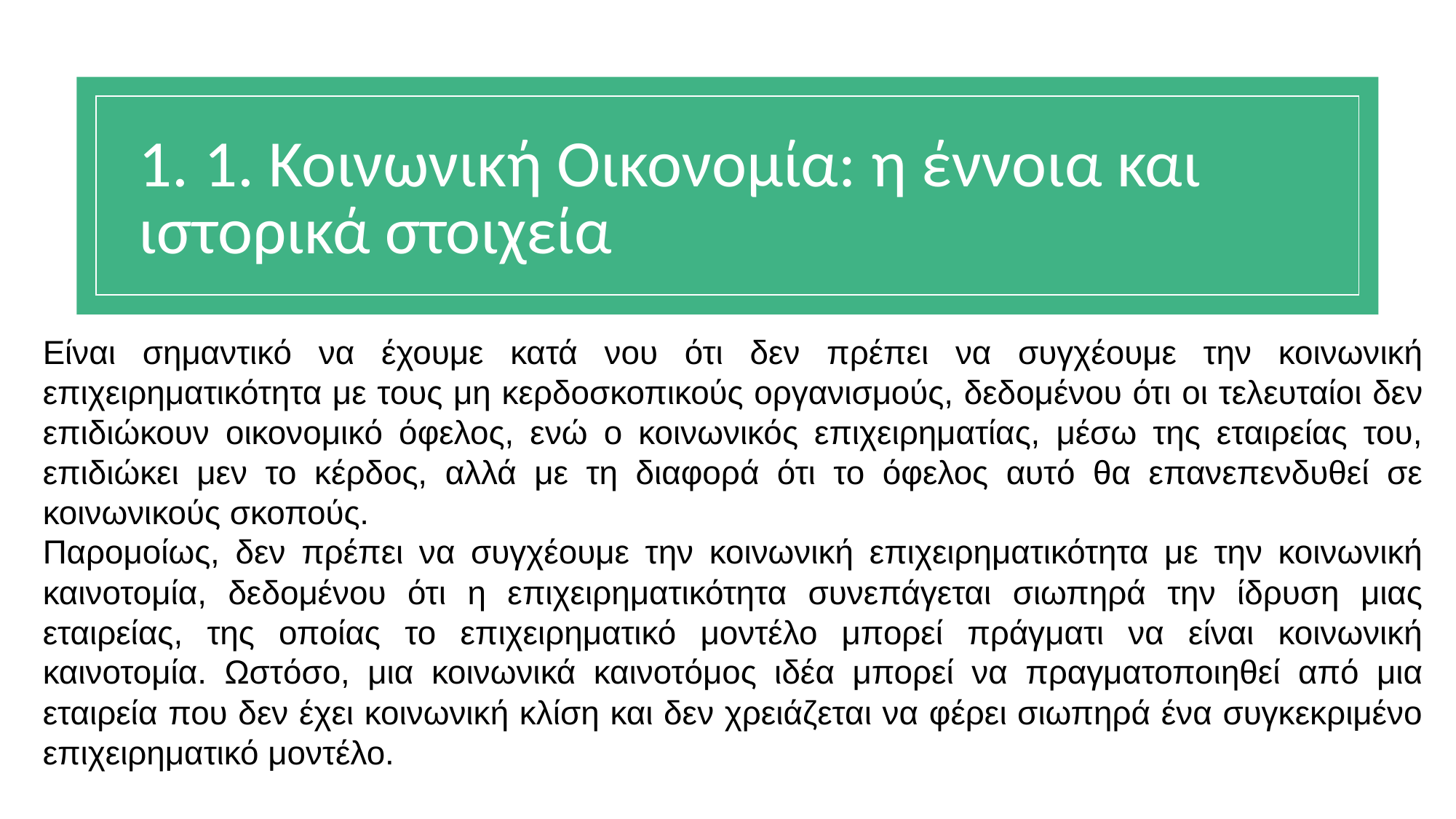

# 1. 1. Κοινωνική Οικονομία: η έννοια και ιστορικά στοιχεία
Είναι σημαντικό να έχουμε κατά νου ότι δεν πρέπει να συγχέουμε την κοινωνική επιχειρηματικότητα με τους μη κερδοσκοπικούς οργανισμούς, δεδομένου ότι οι τελευταίοι δεν επιδιώκουν οικονομικό όφελος, ενώ ο κοινωνικός επιχειρηματίας, μέσω της εταιρείας του, επιδιώκει μεν το κέρδος, αλλά με τη διαφορά ότι το όφελος αυτό θα επανεπενδυθεί σε κοινωνικούς σκοπούς.
Παρομοίως, δεν πρέπει να συγχέουμε την κοινωνική επιχειρηματικότητα με την κοινωνική καινοτομία, δεδομένου ότι η επιχειρηματικότητα συνεπάγεται σιωπηρά την ίδρυση μιας εταιρείας, της οποίας το επιχειρηματικό μοντέλο μπορεί πράγματι να είναι κοινωνική καινοτομία. Ωστόσο, μια κοινωνικά καινοτόμος ιδέα μπορεί να πραγματοποιηθεί από μια εταιρεία που δεν έχει κοινωνική κλίση και δεν χρειάζεται να φέρει σιωπηρά ένα συγκεκριμένο επιχειρηματικό μοντέλο.